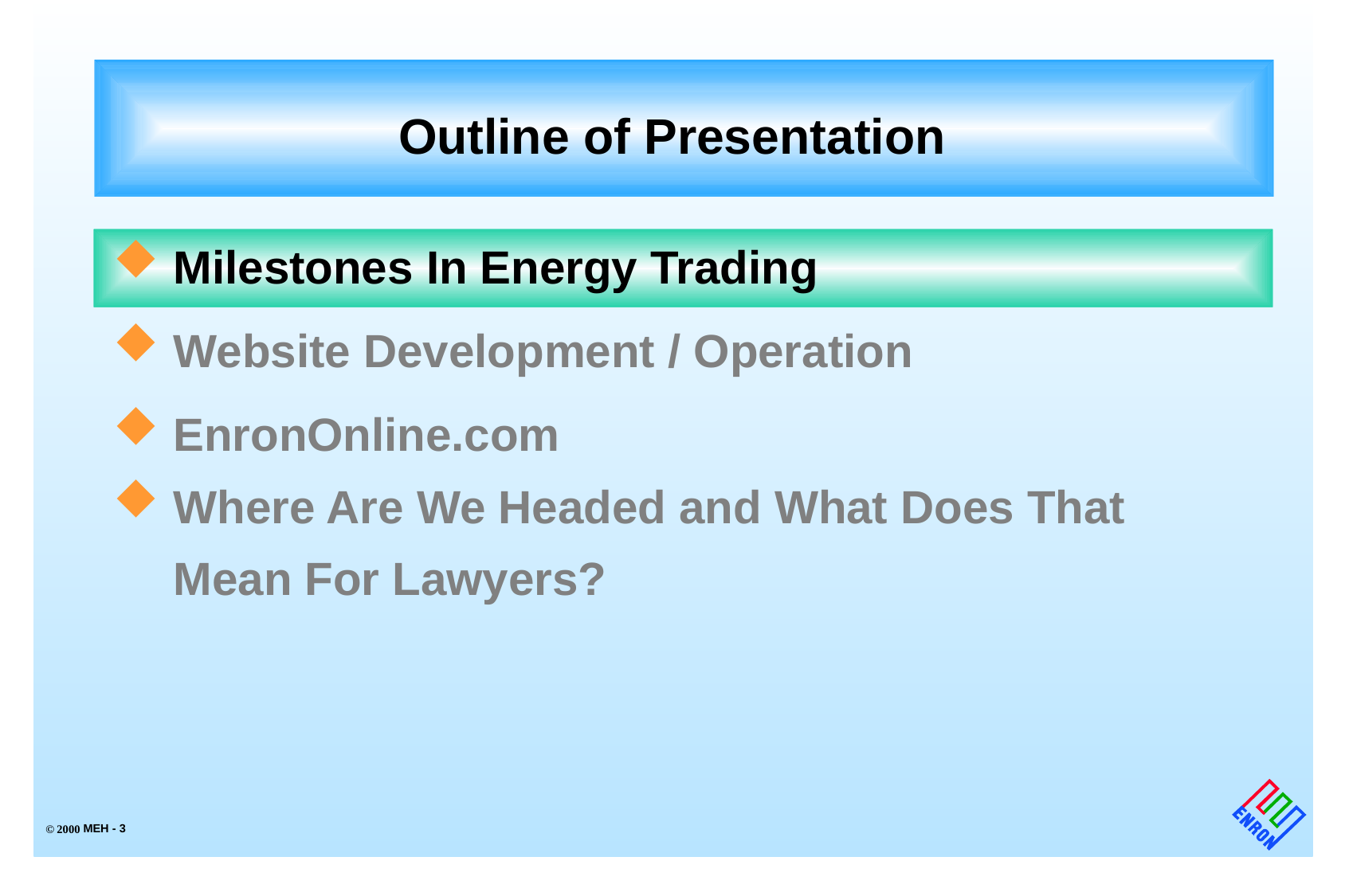

# Outline of Presentation

Milestones In Energy Trading
Website Development / Operation
EnronOnline.com
Where Are We Headed and What Does That Mean For Lawyers?